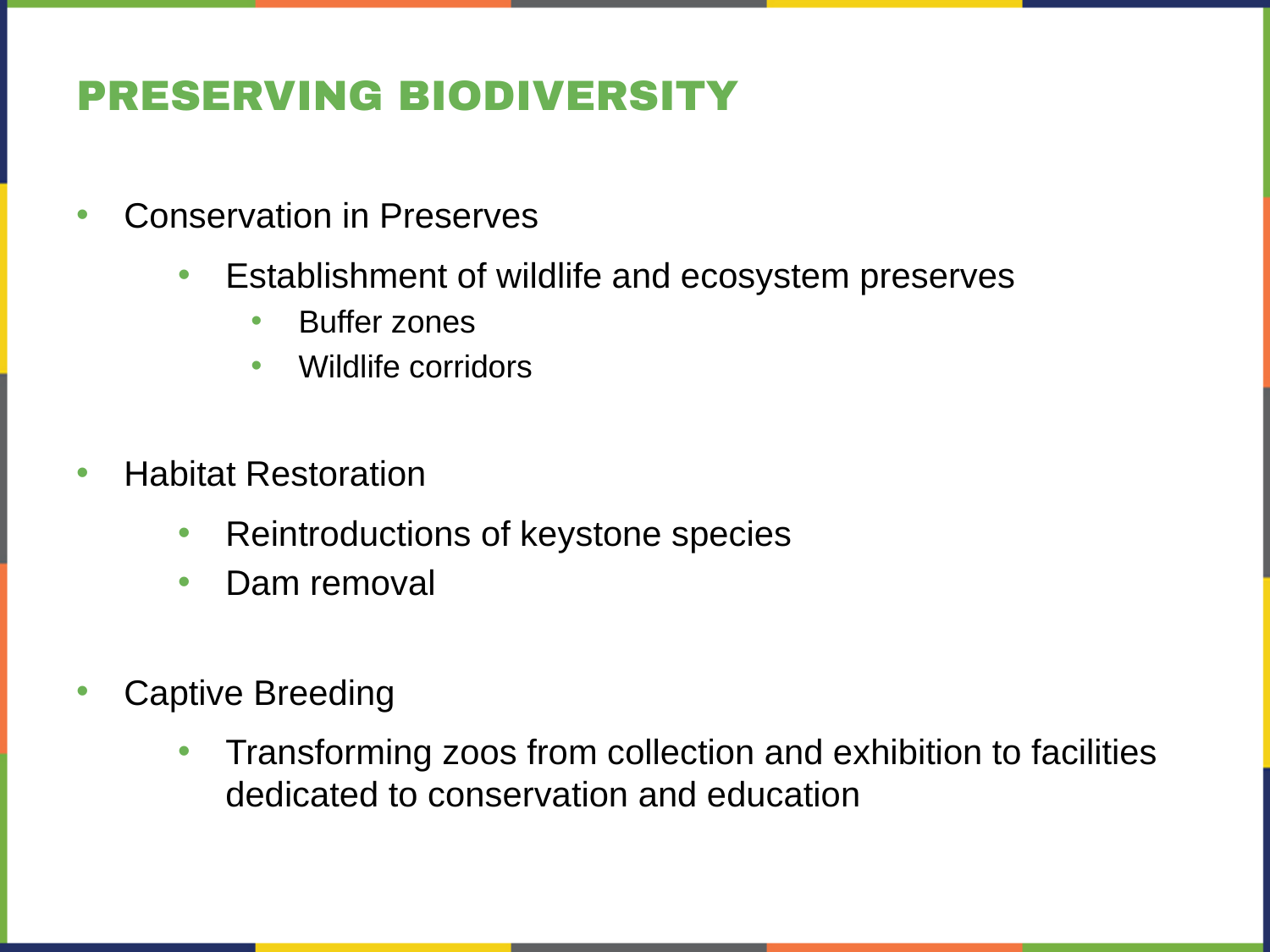

# PRESERVING BIODIVERSITY
Conservation in Preserves
Establishment of wildlife and ecosystem preserves
Buffer zones
Wildlife corridors

Habitat Restoration
Reintroductions of keystone species
Dam removal

Captive Breeding
Transforming zoos from collection and exhibition to facilities dedicated to conservation and education